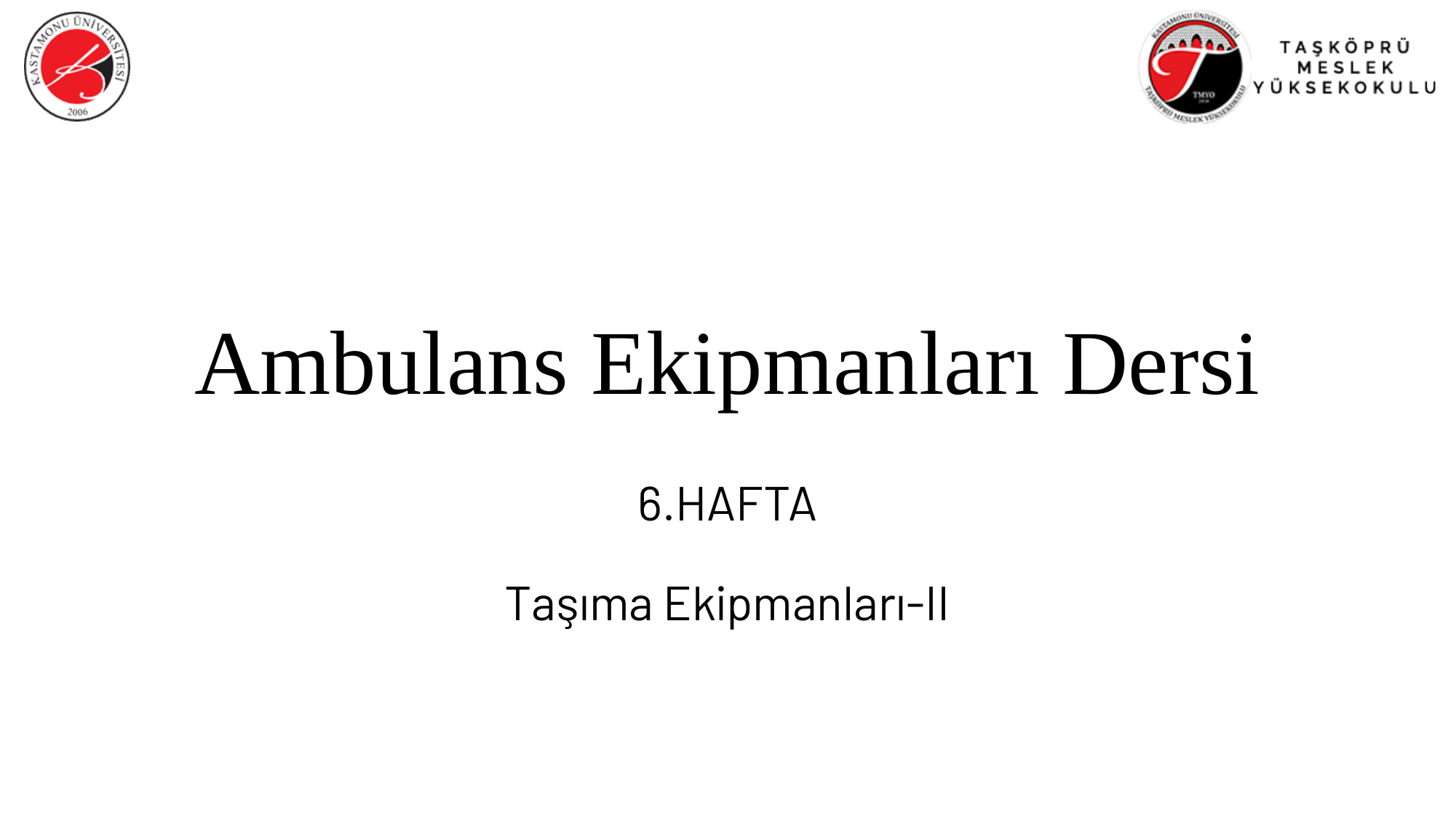

# Ambulans Ekipmanları Dersi
6.HAFTA
Taşıma Ekipmanları-II